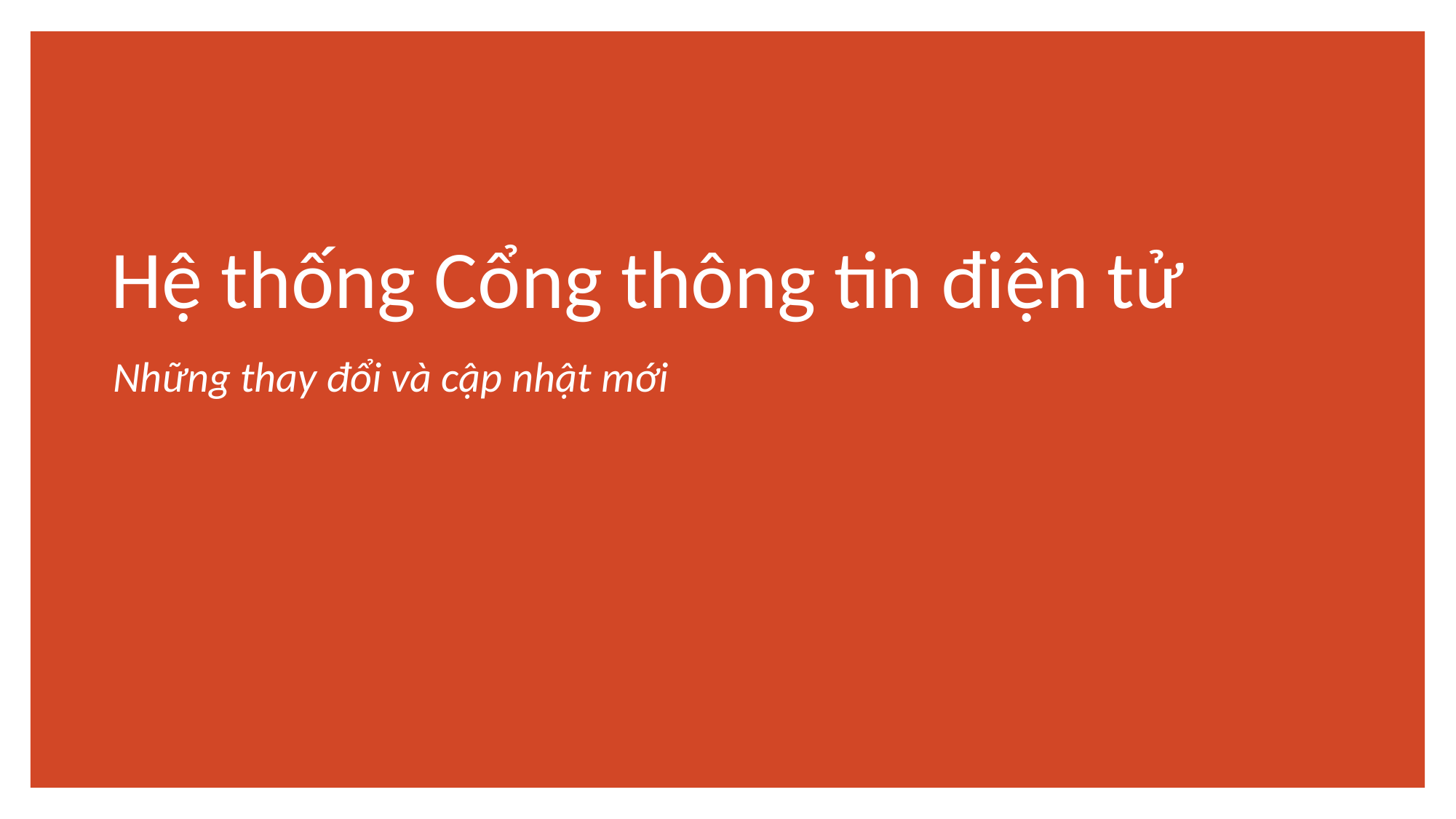

# Hệ thống Cổng thông tin điện tử
Những thay đổi và cập nhật mới